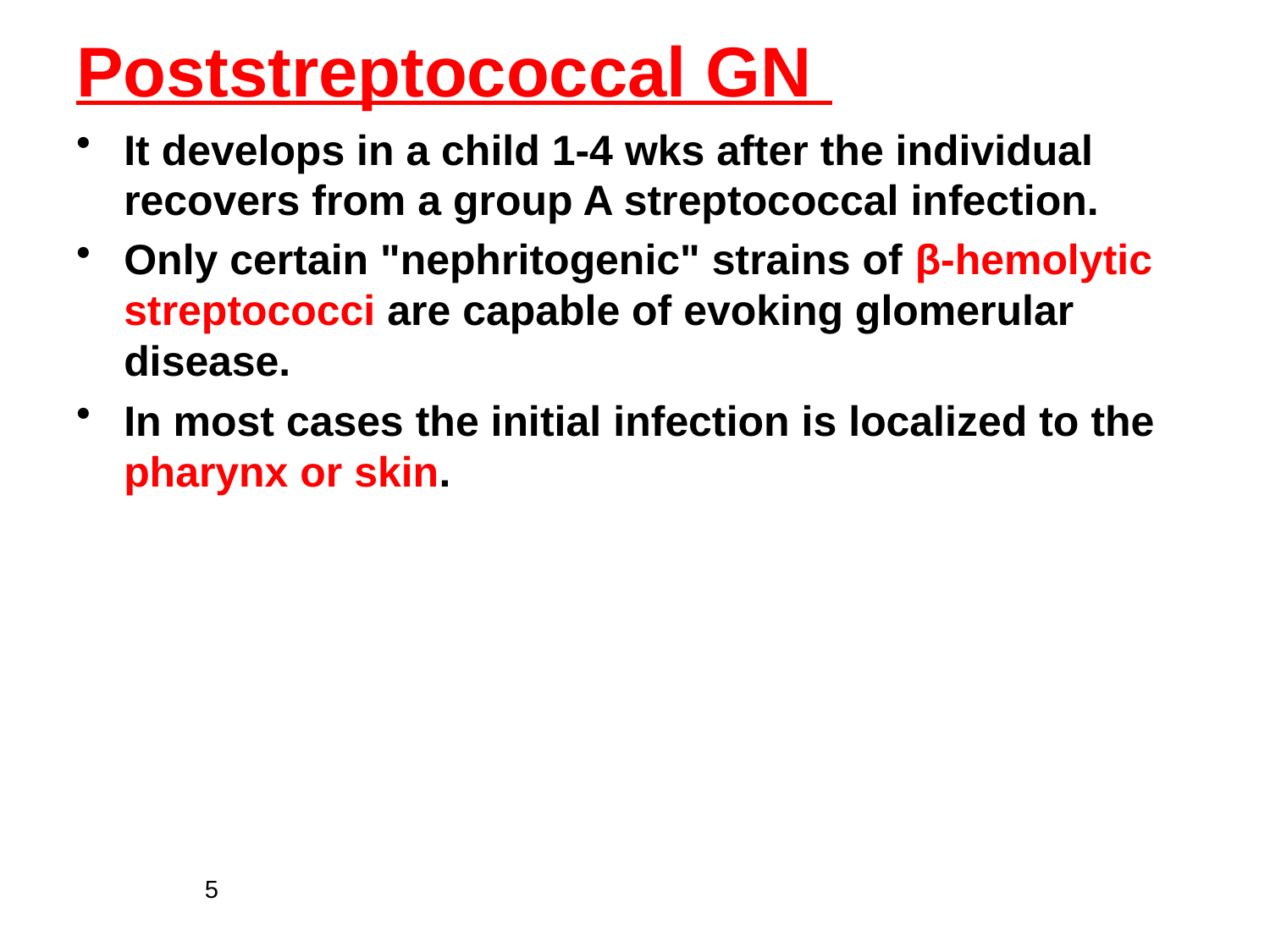

# Poststreptococcal GN
It develops in a child 1-4 wks after the individual recovers from a group A streptococcal infection.
Only certain "nephritogenic" strains of β-hemolytic streptococci are capable of evoking glomerular disease.
In most cases the initial infection is localized to the pharynx or skin.
5